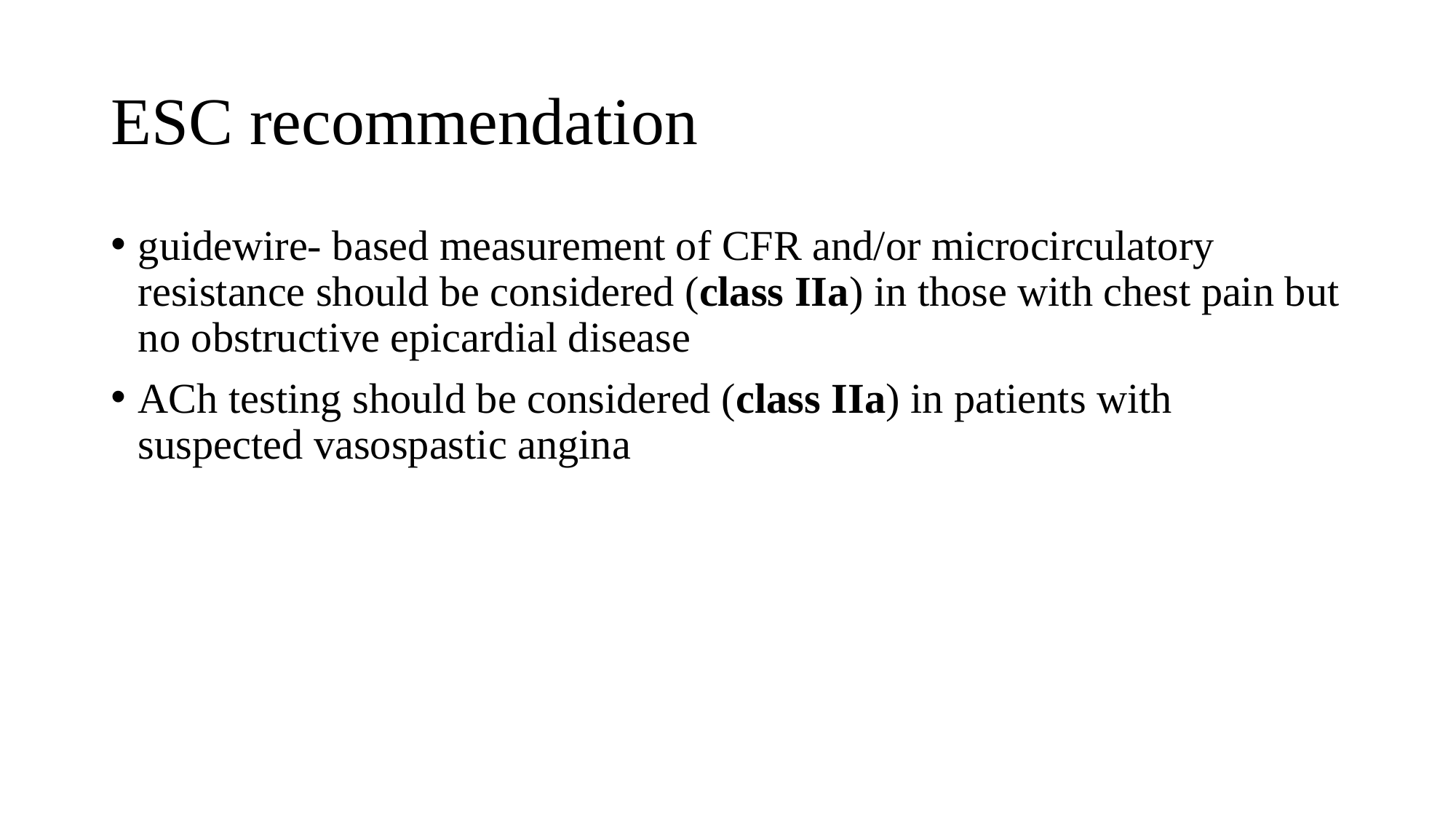

# ESC recommendation
guidewire- based measurement of CFR and/or microcirculatory resistance should be considered (class IIa) in those with chest pain but no obstructive epicardial disease
ACh testing should be considered (class IIa) in patients with suspected vasospastic angina